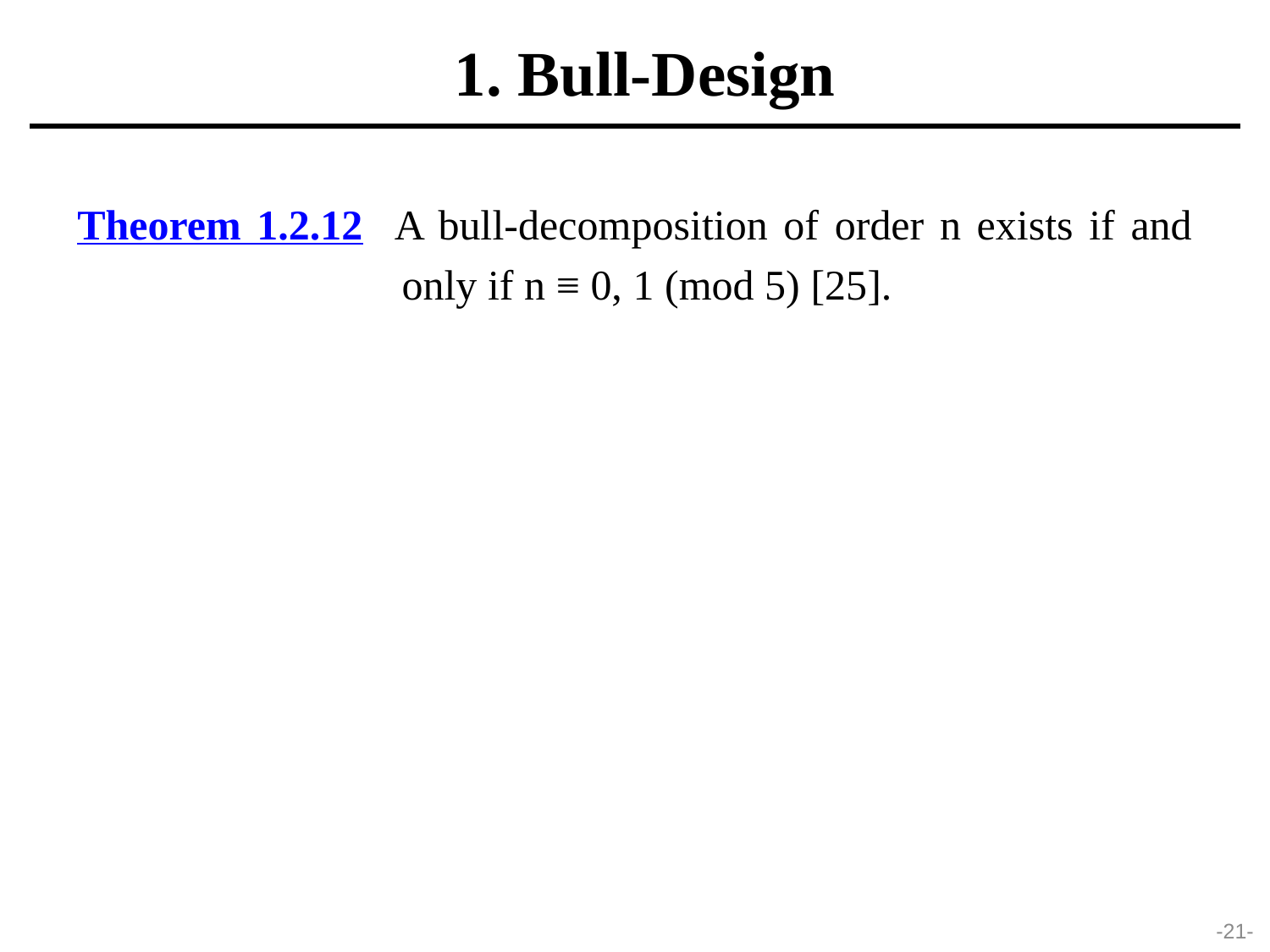

1. Bull-Design

Theorem 1.2.12  A bull-decomposition of order n exists if and only if n ≡ 0, 1 (mod 5) [25].
-21-